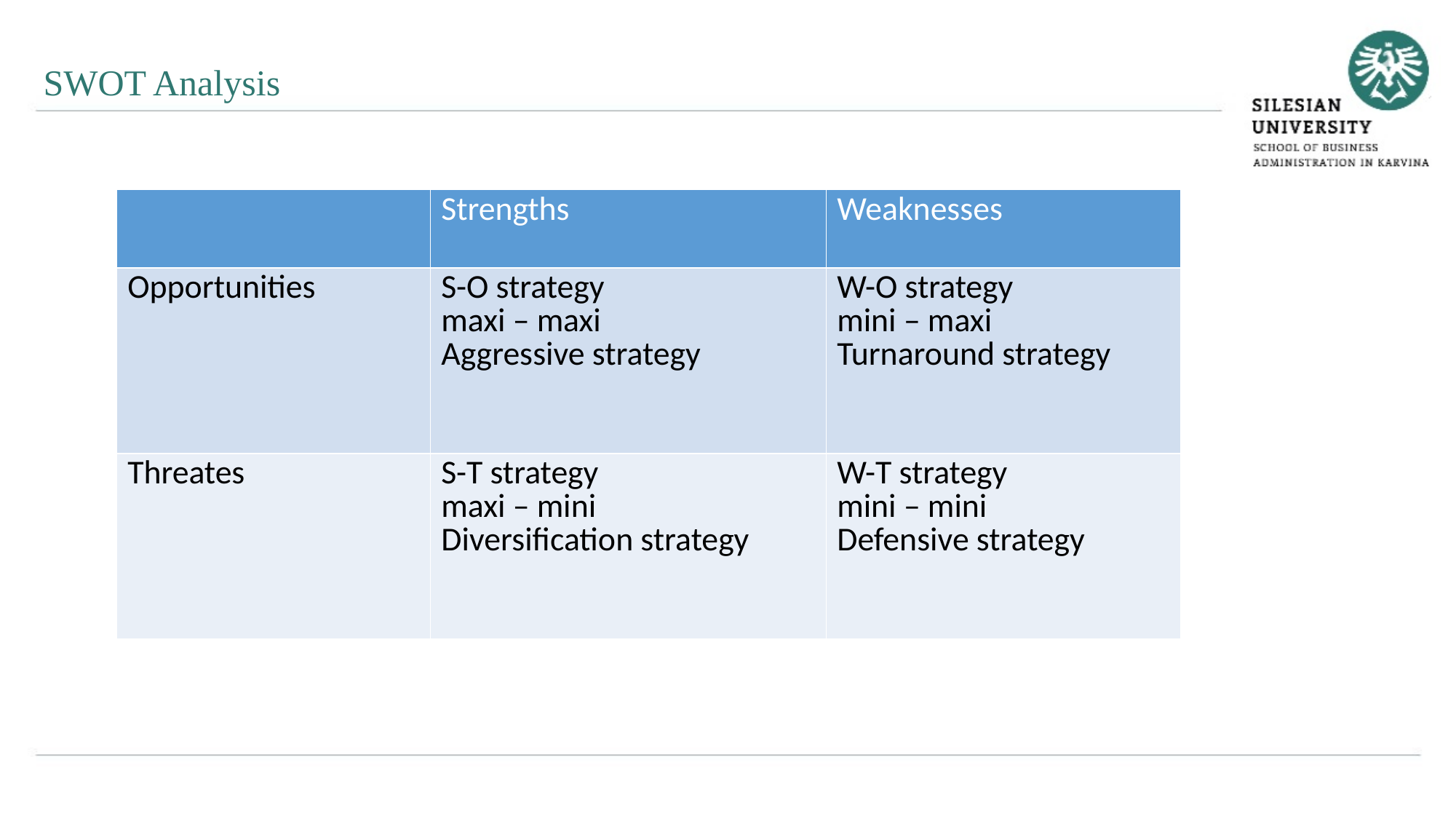

SWOT Analysis

|  | Strengths | Weaknesses |
| --- | --- | --- |
| Opportunities | S-O strategy maxi – maxi Aggressive strategy | W-O strategy mini – maxi Turnaround strategy |
| Threates | S-T strategy maxi – mini Diversification strategy | W-T strategy mini – mini Defensive strategy |